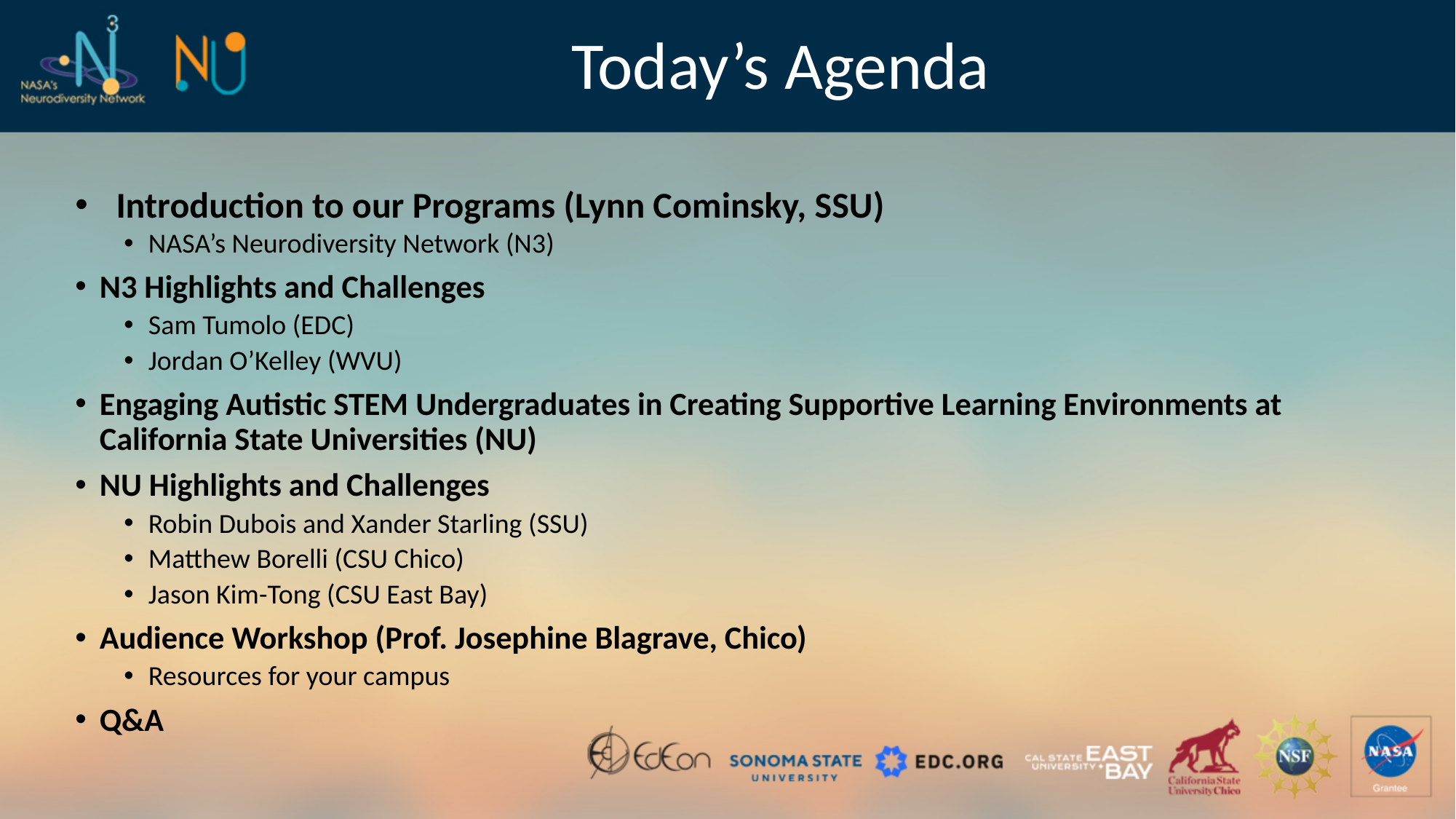

# Today’s Agenda
Introduction to our Programs (Lynn Cominsky, SSU)
NASA’s Neurodiversity Network (N3)
N3 Highlights and Challenges
Sam Tumolo (EDC)
Jordan O’Kelley (WVU)
Engaging Autistic STEM Undergraduates in Creating Supportive Learning Environments at California State Universities (NU)
NU Highlights and Challenges
Robin Dubois and Xander Starling (SSU)
Matthew Borelli (CSU Chico)
Jason Kim-Tong (CSU East Bay)
Audience Workshop (Prof. Josephine Blagrave, Chico)
Resources for your campus
Q&A